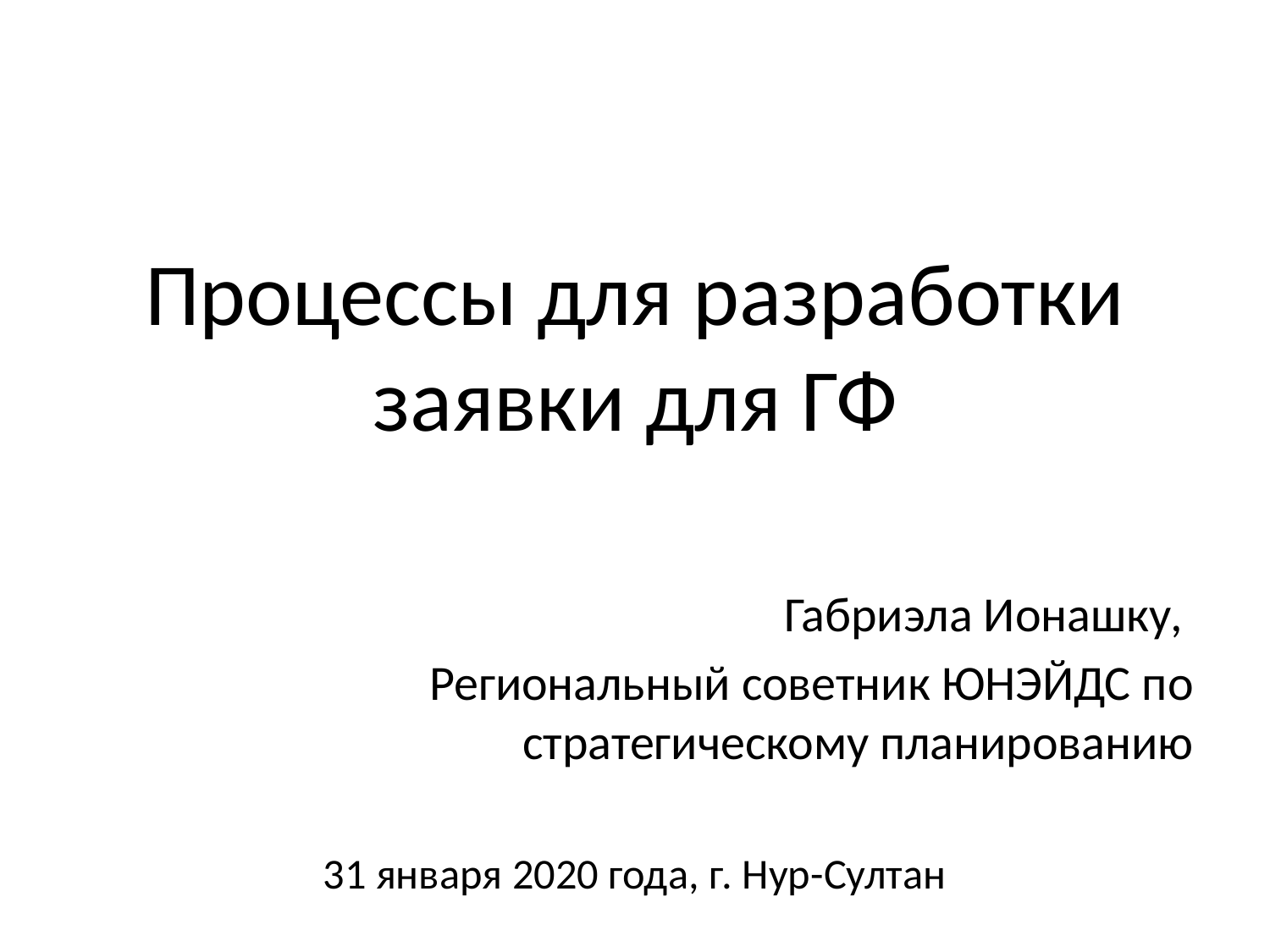

Процессы для разработки заявки для ГФ

Габриэла Ионашку,
Региональный советник ЮНЭЙДС по стратегическому планированию

31 января 2020 года, г. Нур-Султан